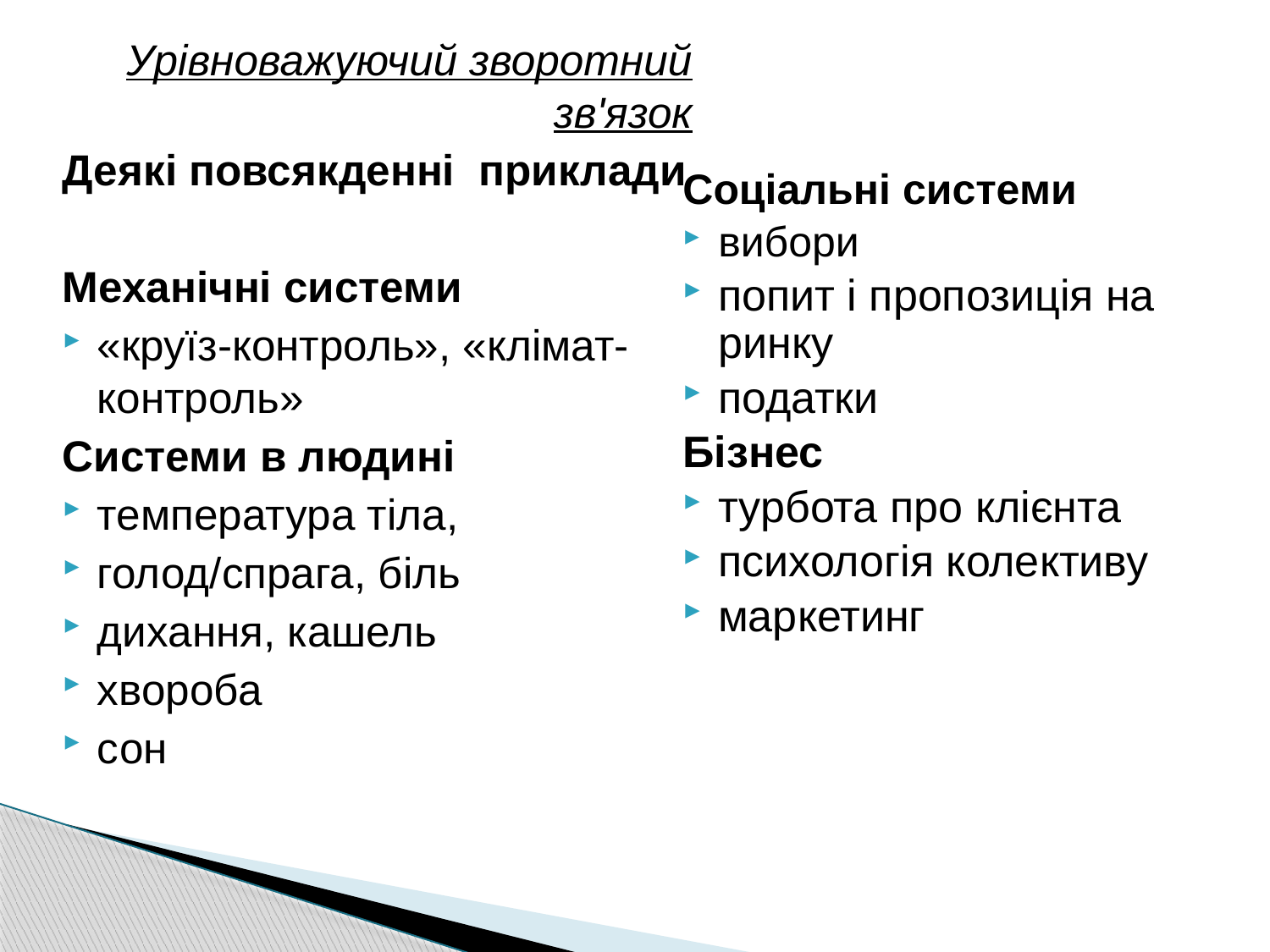

Урівноважуючий зворотний зв'язок
Деякі повсякденні  приклади

Механічні системи
«круїз-контроль», «клімат-контроль»
Системи в людині
температура тіла,
голод/спрага, біль
дихання, кашель
хвороба
сон

Соціальні системи
вибори
попит і пропозиція на ринку
податки
Бізнес
турбота про клієнта
психологія колективу
маркетинг